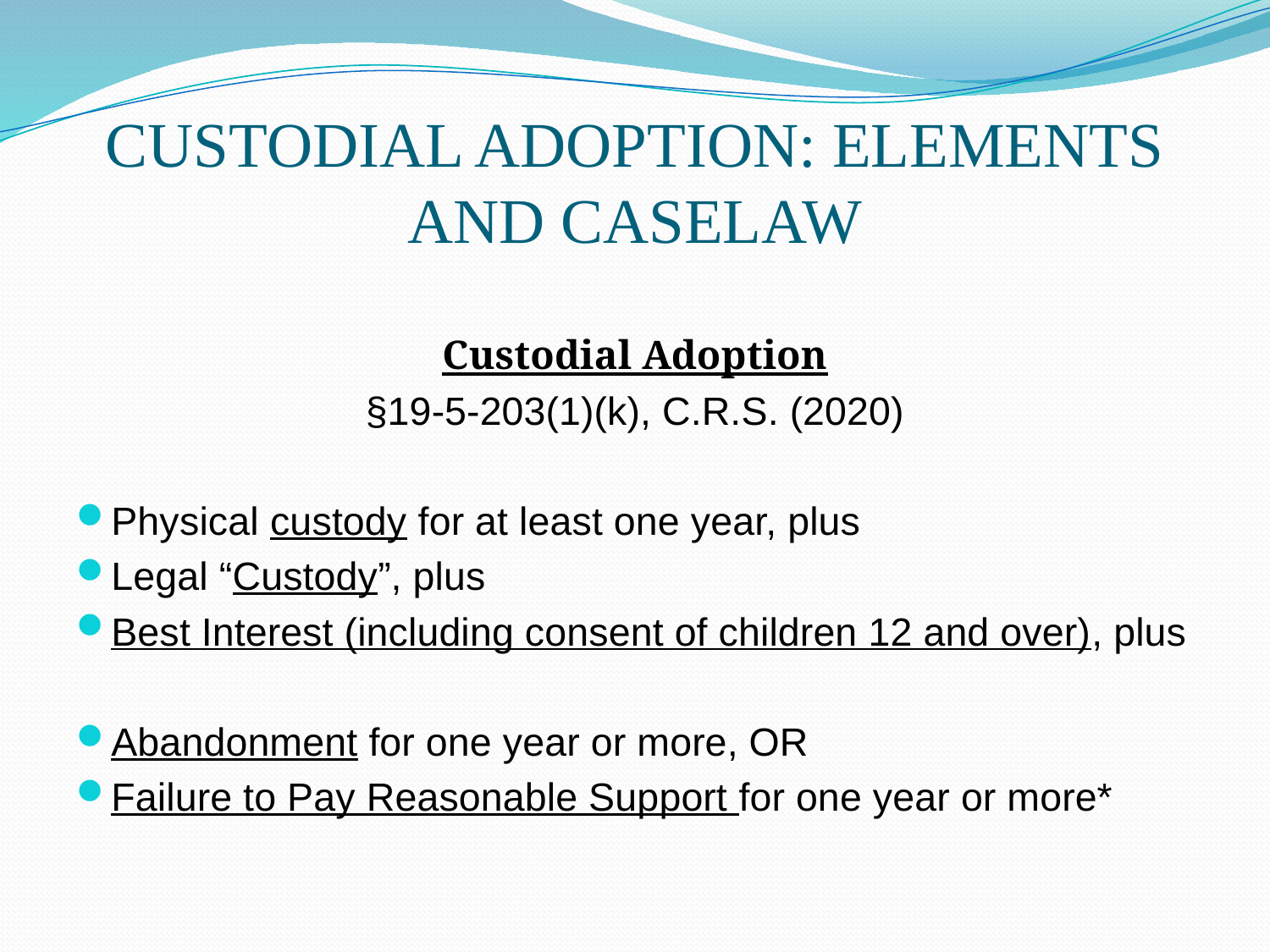

# CUSTODIAL ADOPTION: ELEMENTS AND CASELAW

Custodial Adoption
§19-5-203(1)(k), C.R.S. (2020)

Physical custody for at least one year, plus
Legal “Custody”, plus
Best Interest (including consent of children 12 and over), plus

Abandonment for one year or more, OR
Failure to Pay Reasonable Support for one year or more*